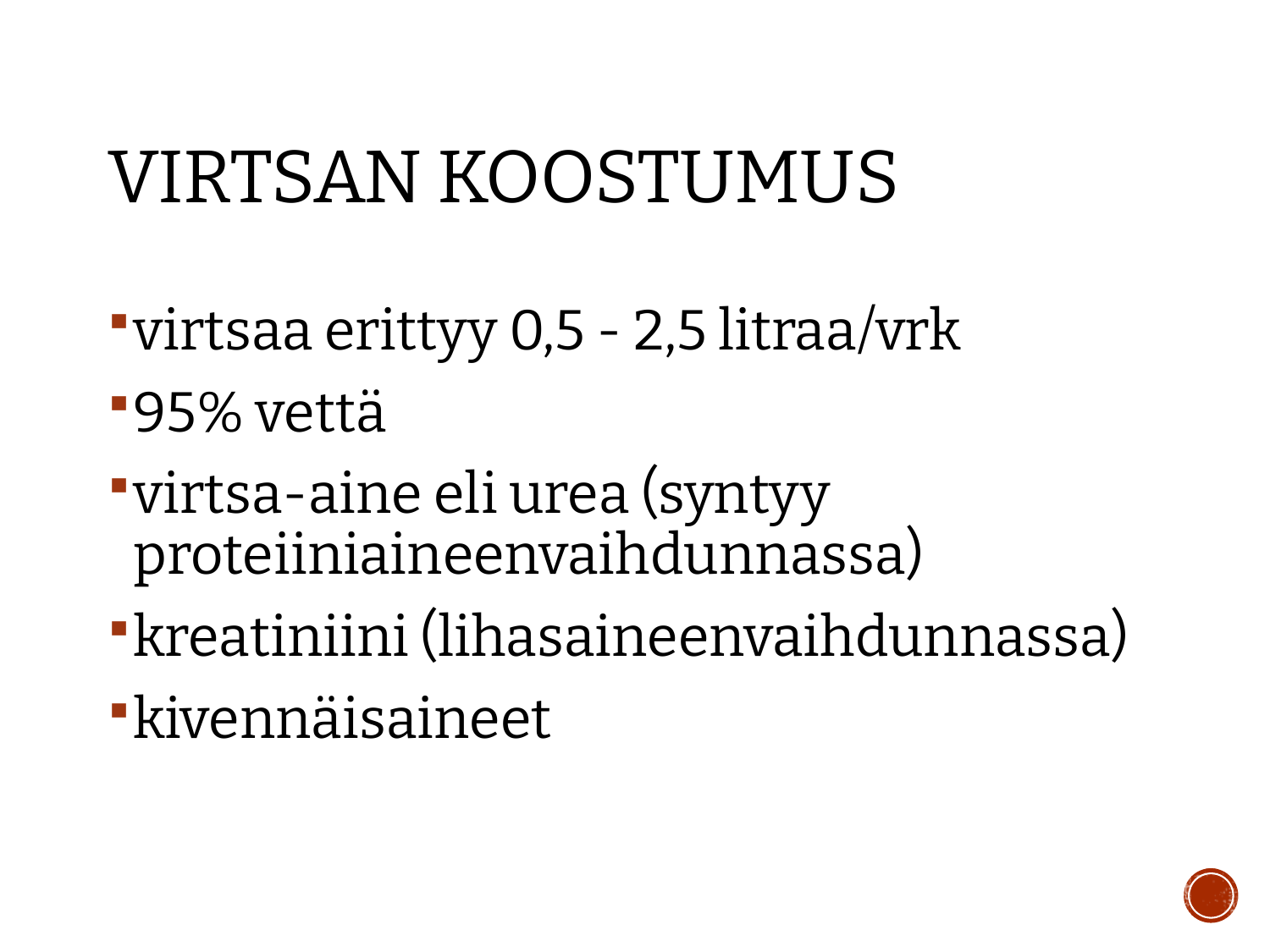

# Virtsan koostumus
virtsaa erittyy 0,5 - 2,5 litraa/vrk
95% vettä
virtsa-aine eli urea (syntyy proteiiniaineenvaihdunnassa)
kreatiniini (lihasaineenvaihdunnassa)
kivennäisaineet